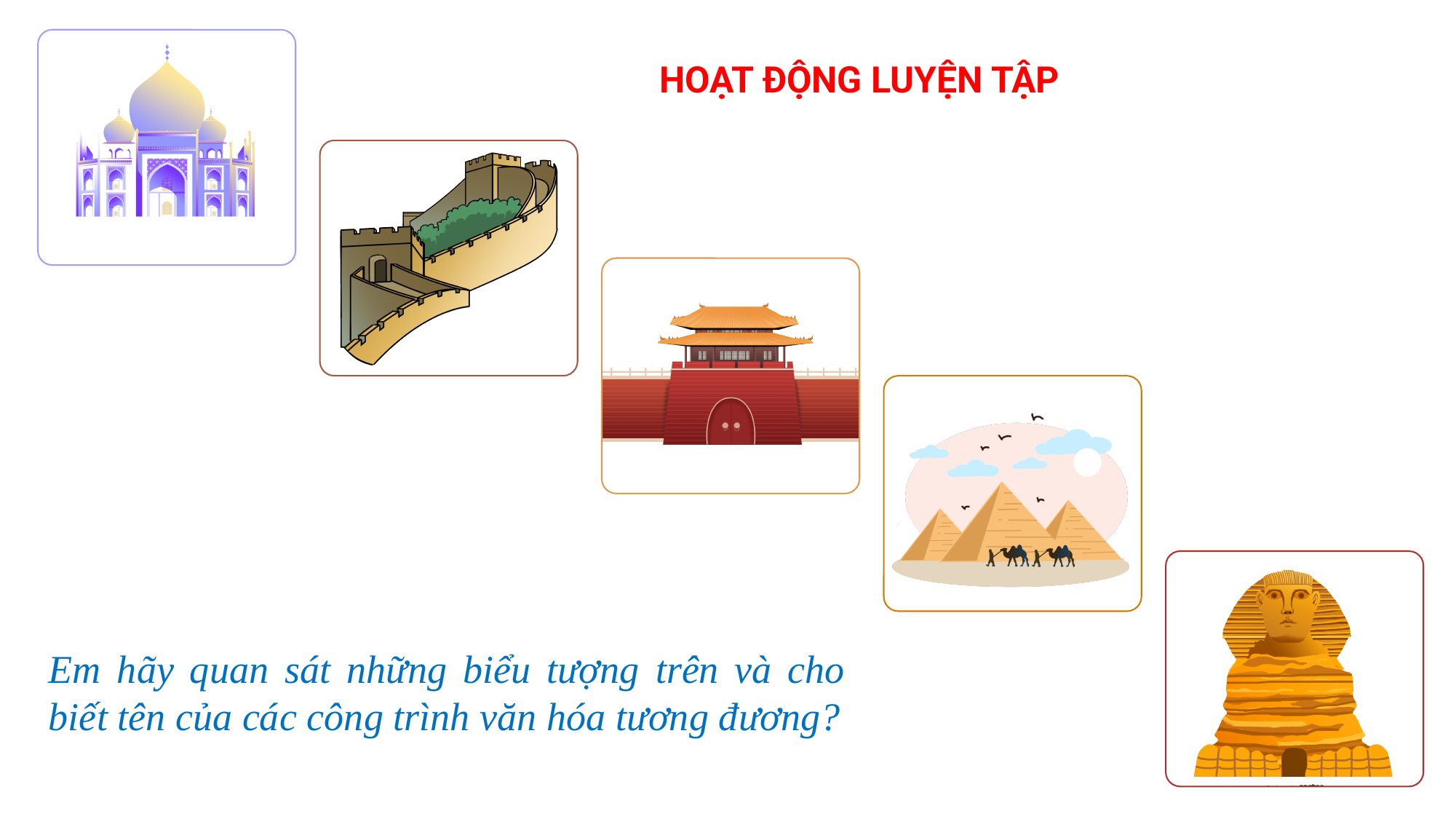

LĂNG TA-GIƠ-HA-MAN

HOẠT ĐỘNG LUYỆN TẬP

Em hãy quan sát những biểu tượng trên và cho biết tên của các công trình văn hóa tương đương?